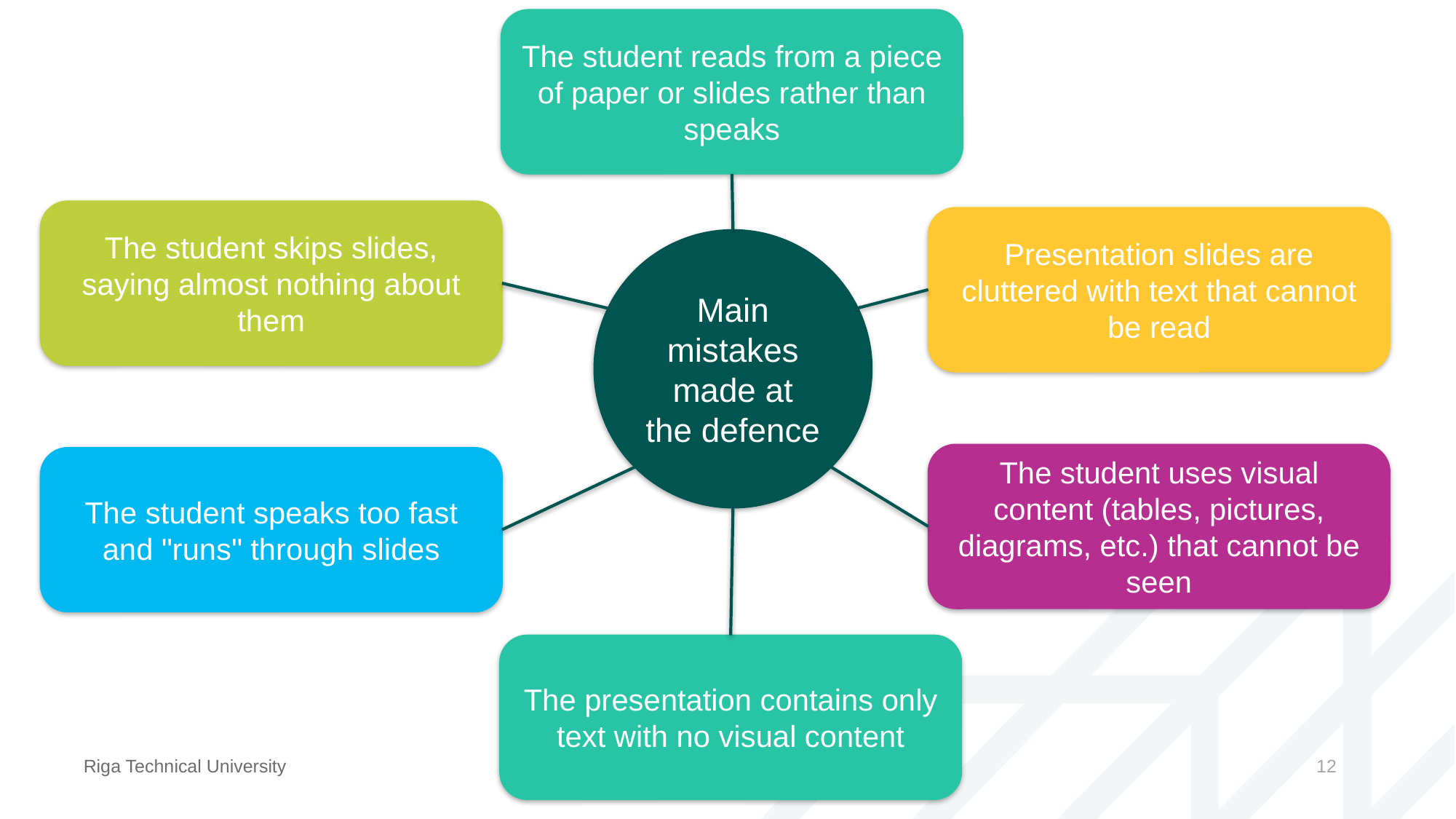

The student reads from a piece of paper or slides rather than speaks
The student skips slides, saying almost nothing about them
Presentation slides are cluttered with text that cannot be read
Main mistakes made at the defence
The student uses visual content (tables, pictures, diagrams, etc.) that cannot be seen
The student speaks too fast and "runs" through slides
The presentation contains only text with no visual content
Riga Technical University